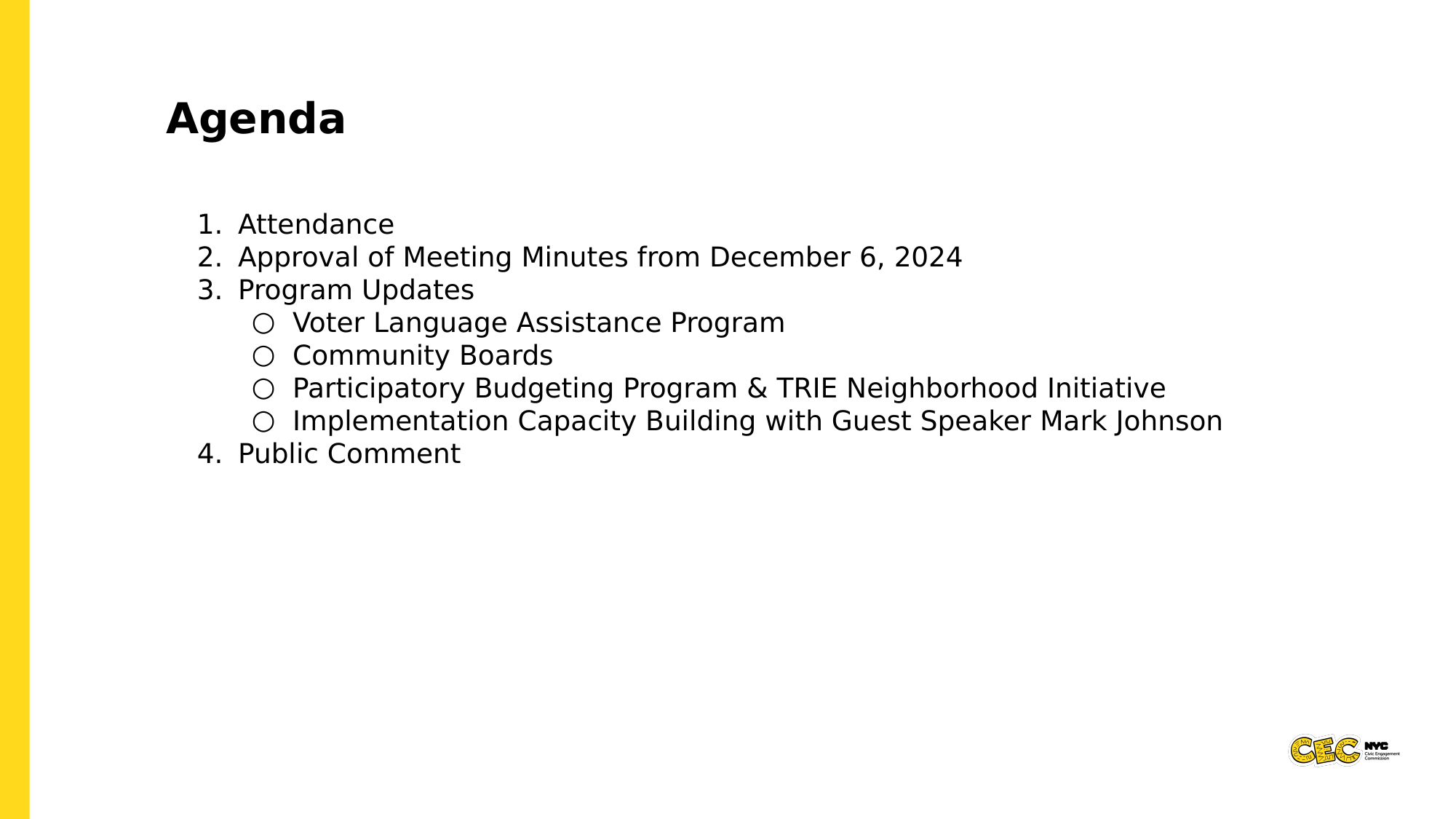

Agenda
Attendance​
Approval of Meeting Minutes from December 6, 2024
Program Updates
Voter Language Assistance Program
Community Boards
Participatory Budgeting Program & TRIE Neighborhood Initiative
Implementation Capacity Building with Guest Speaker Mark Johnson
Public Comment